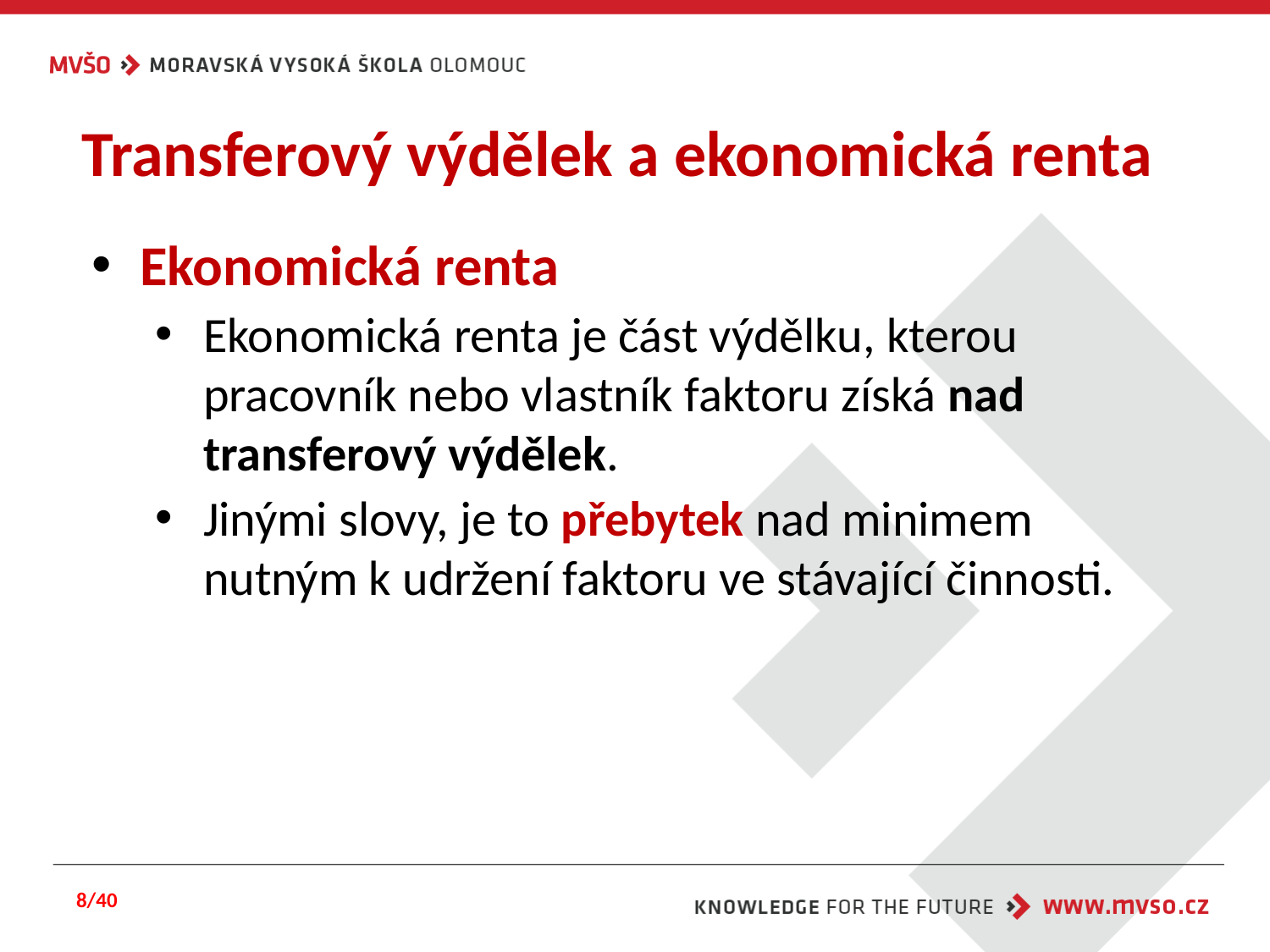

# Transferový výdělek a ekonomická renta
Ekonomická renta
Ekonomická renta je část výdělku, kterou pracovník nebo vlastník faktoru získá nad transferový výdělek.
Jinými slovy, je to přebytek nad minimem nutným k udržení faktoru ve stávající činnosti.
8/40